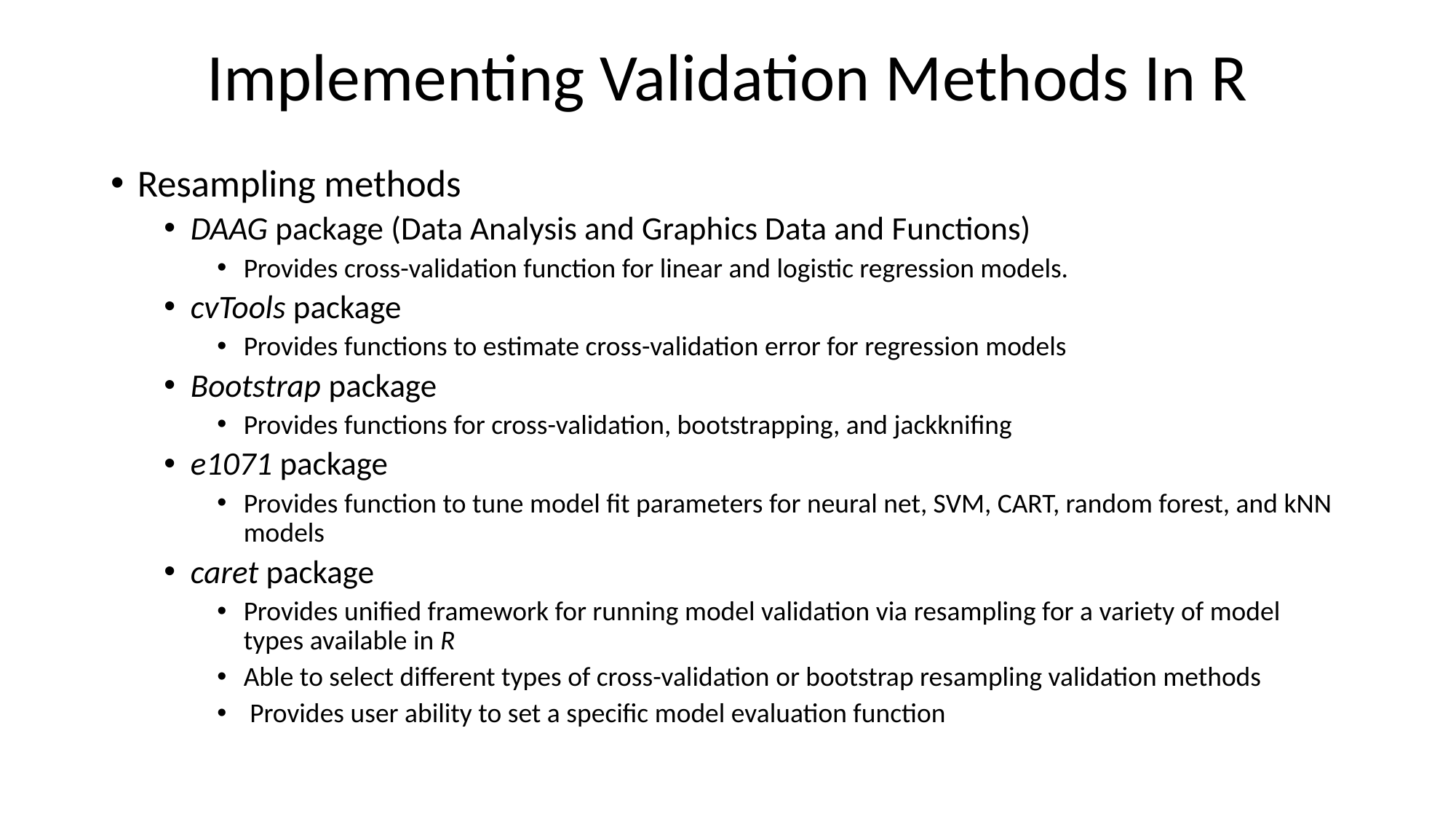

# Implementing Validation Methods In R
Resampling methods
DAAG package (Data Analysis and Graphics Data and Functions)
Provides cross-validation function for linear and logistic regression models.
cvTools package
Provides functions to estimate cross-validation error for regression models
Bootstrap package
Provides functions for cross-validation, bootstrapping, and jackknifing
e1071 package
Provides function to tune model fit parameters for neural net, SVM, CART, random forest, and kNN models
caret package
Provides unified framework for running model validation via resampling for a variety of model types available in R
Able to select different types of cross-validation or bootstrap resampling validation methods
 Provides user ability to set a specific model evaluation function